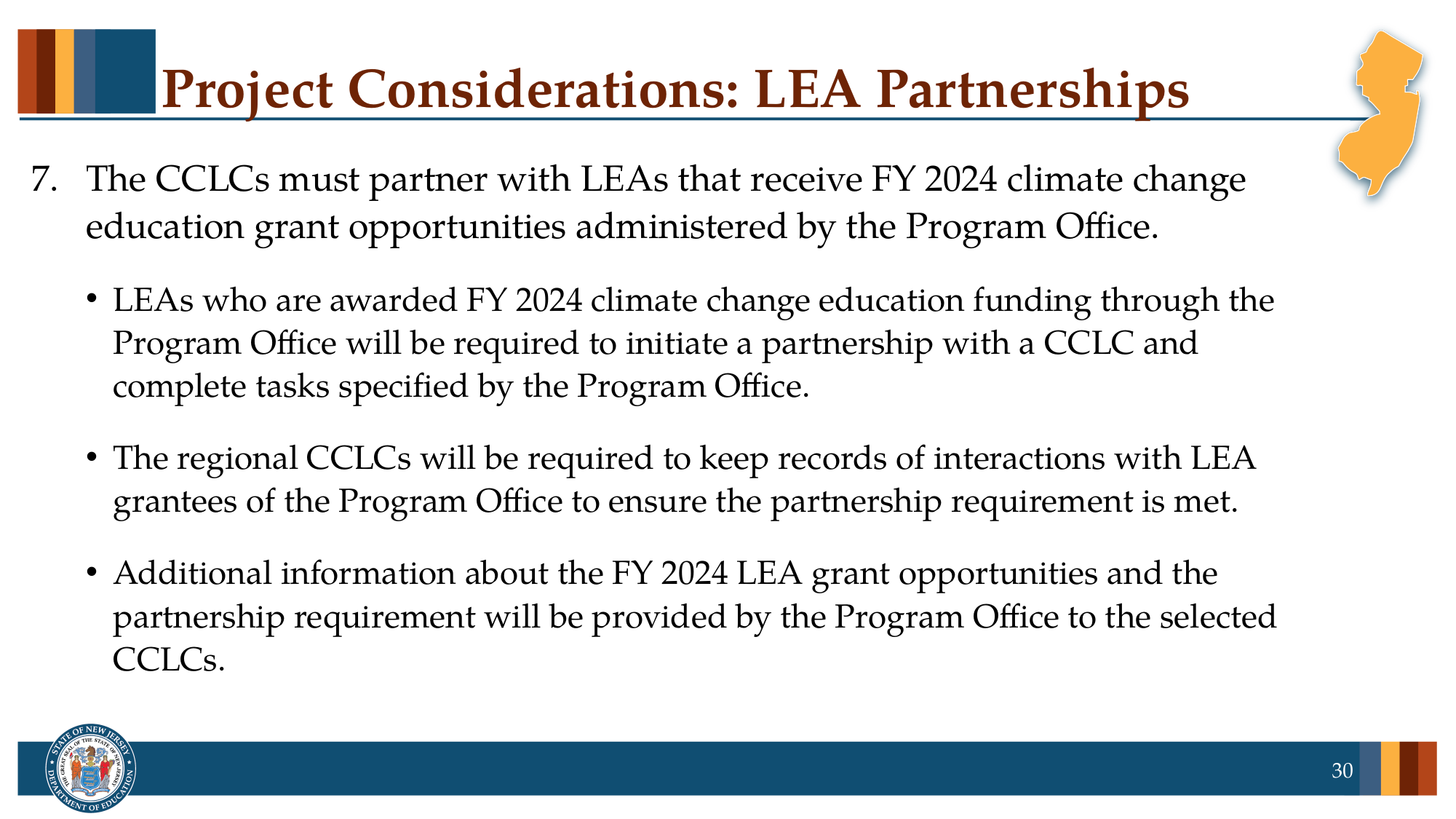

# Project Considerations: LEA Partnerships
The CCLCs must partner with LEAs that receive FY 2024 climate change education grant opportunities administered by the Program Office.
LEAs who are awarded FY 2024 climate change education funding through the Program Office will be required to initiate a partnership with a CCLC and complete tasks specified by the Program Office.
The regional CCLCs will be required to keep records of interactions with LEA grantees of the Program Office to ensure the partnership requirement is met.
Additional information about the FY 2024 LEA grant opportunities and the partnership requirement will be provided by the Program Office to the selected CCLCs.
30